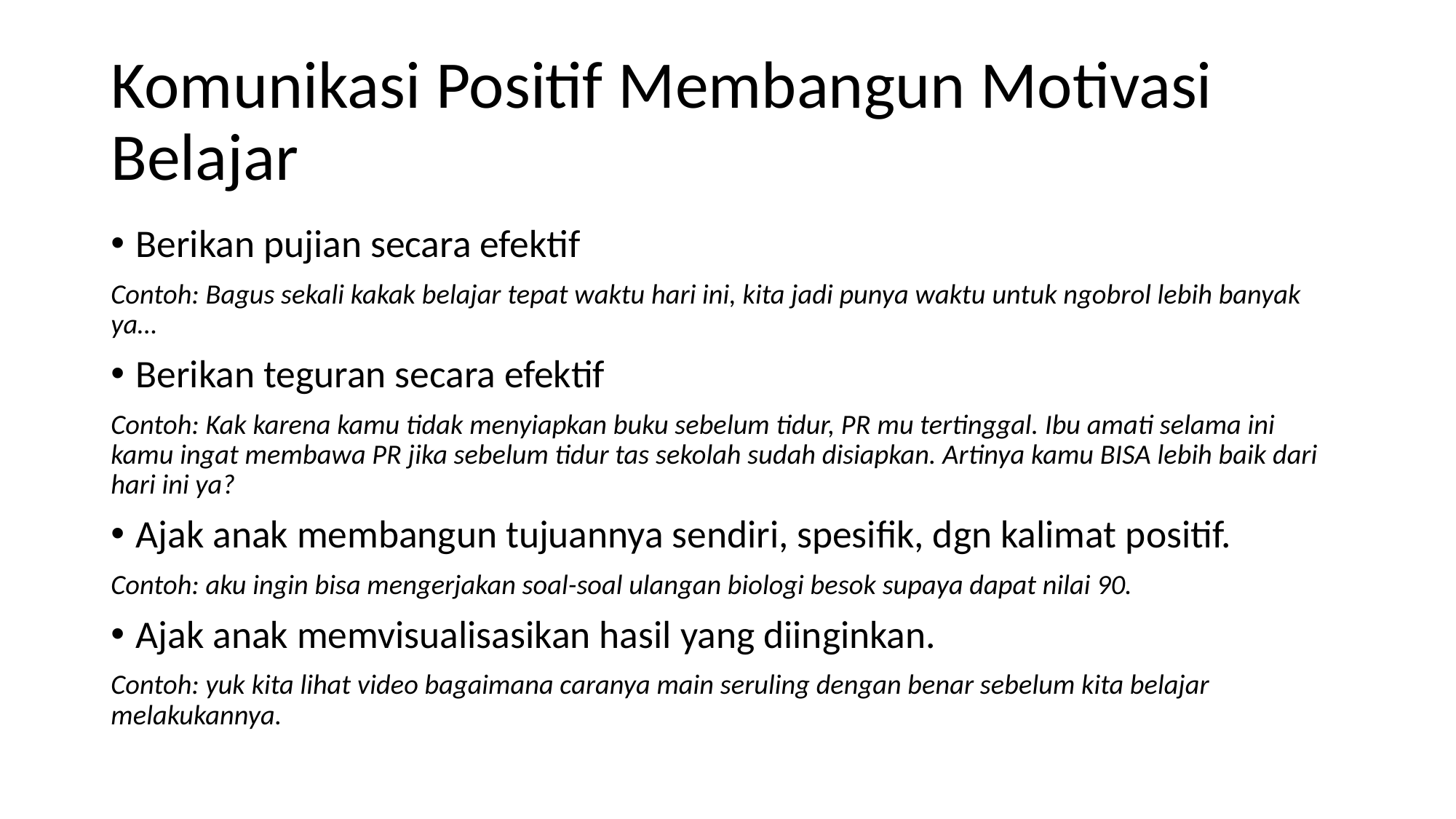

# Komunikasi Positif Membangun Motivasi Belajar
Berikan pujian secara efektif
Contoh: Bagus sekali kakak belajar tepat waktu hari ini, kita jadi punya waktu untuk ngobrol lebih banyak ya…
Berikan teguran secara efektif
Contoh: Kak karena kamu tidak menyiapkan buku sebelum tidur, PR mu tertinggal. Ibu amati selama ini kamu ingat membawa PR jika sebelum tidur tas sekolah sudah disiapkan. Artinya kamu BISA lebih baik dari hari ini ya?
Ajak anak membangun tujuannya sendiri, spesifik, dgn kalimat positif.
Contoh: aku ingin bisa mengerjakan soal-soal ulangan biologi besok supaya dapat nilai 90.
Ajak anak memvisualisasikan hasil yang diinginkan.
Contoh: yuk kita lihat video bagaimana caranya main seruling dengan benar sebelum kita belajar melakukannya.